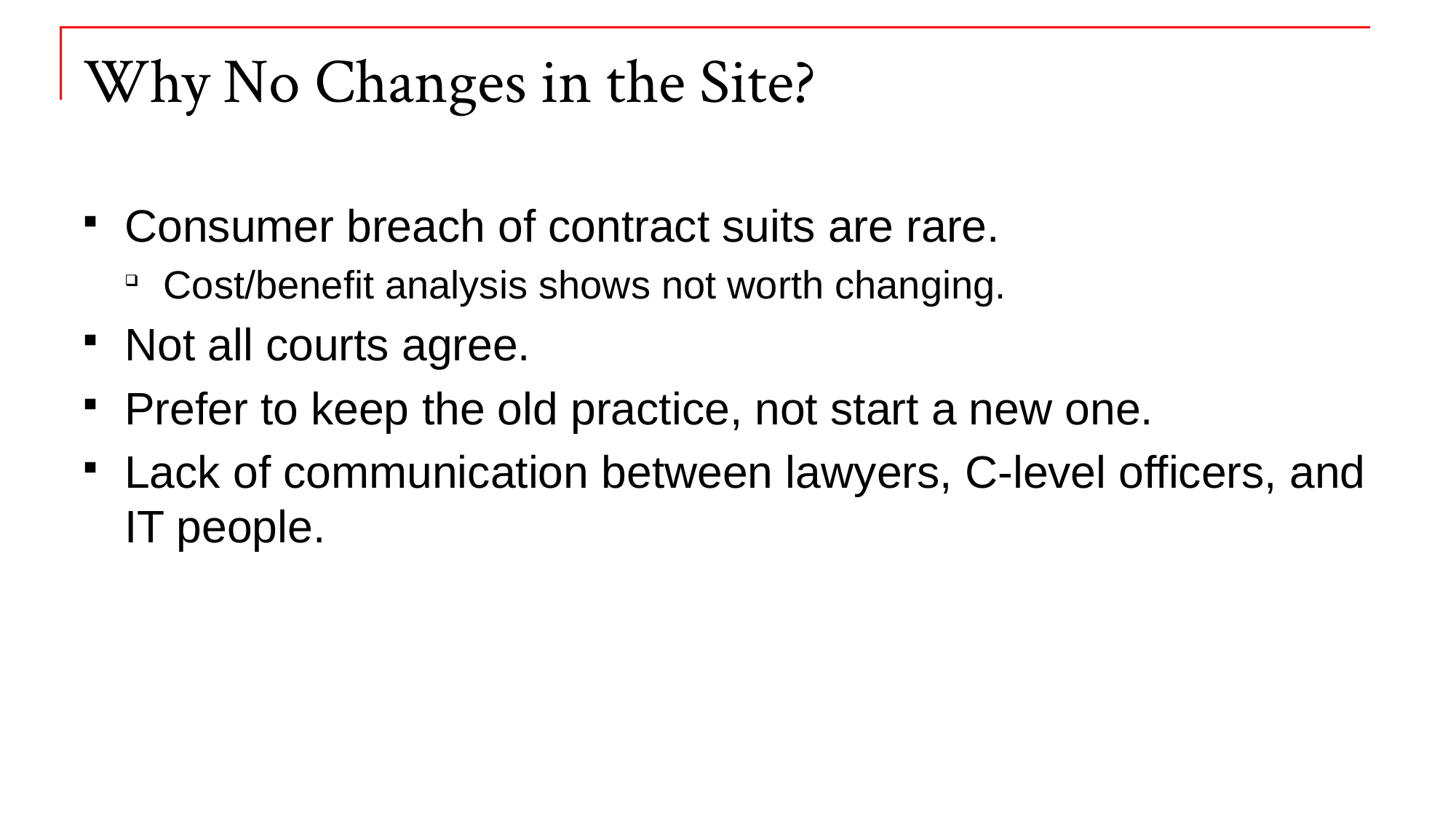

# Why No Changes in the Site?
Consumer breach of contract suits are rare.
Cost/benefit analysis shows not worth changing.
Not all courts agree.
Prefer to keep the old practice, not start a new one.
Lack of communication between lawyers, C-level officers, and IT people.